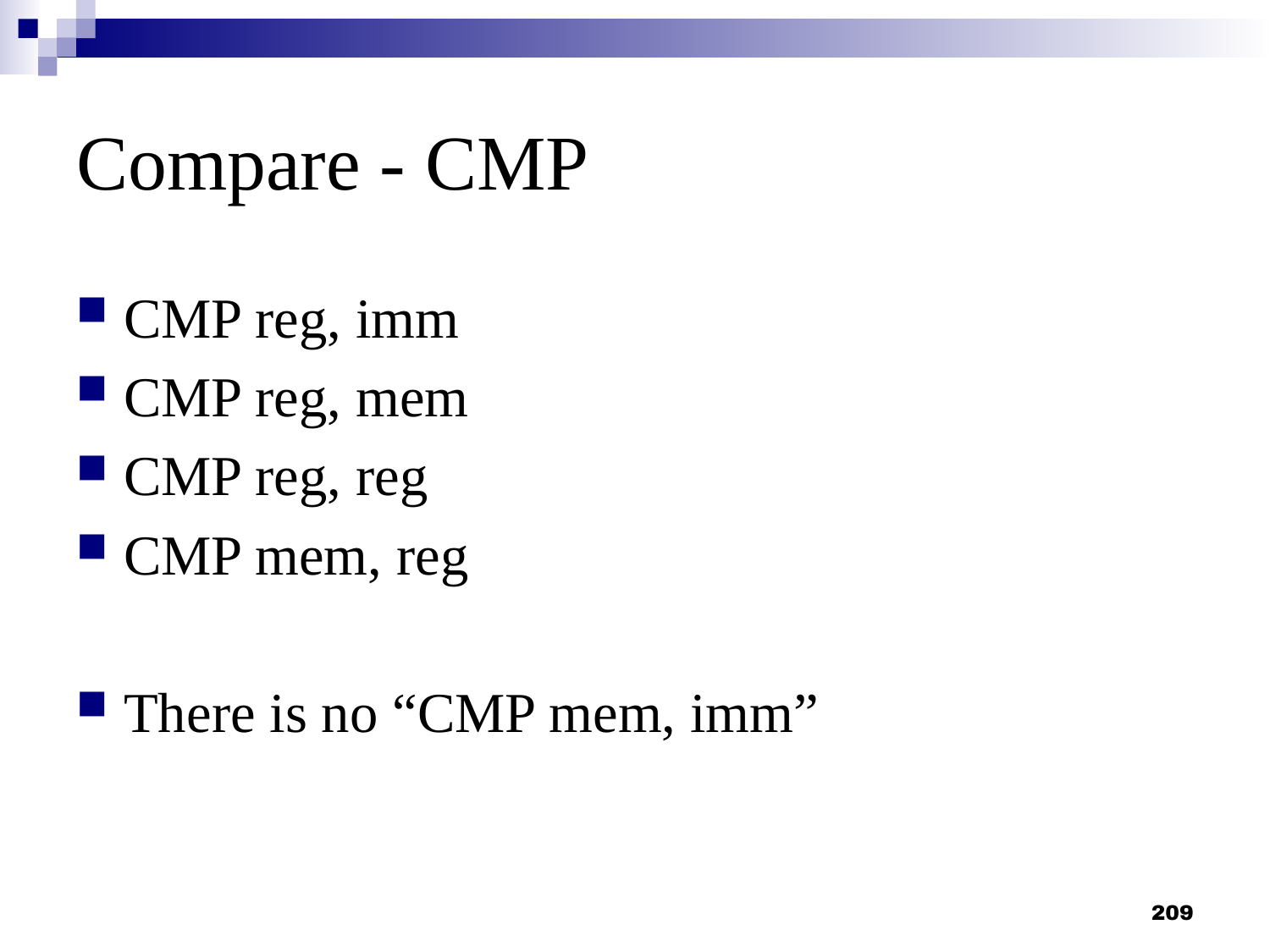

# Compare - CMP
CMP reg, imm
CMP reg, mem
CMP reg, reg
CMP mem, reg

There is no “CMP mem, imm”
209